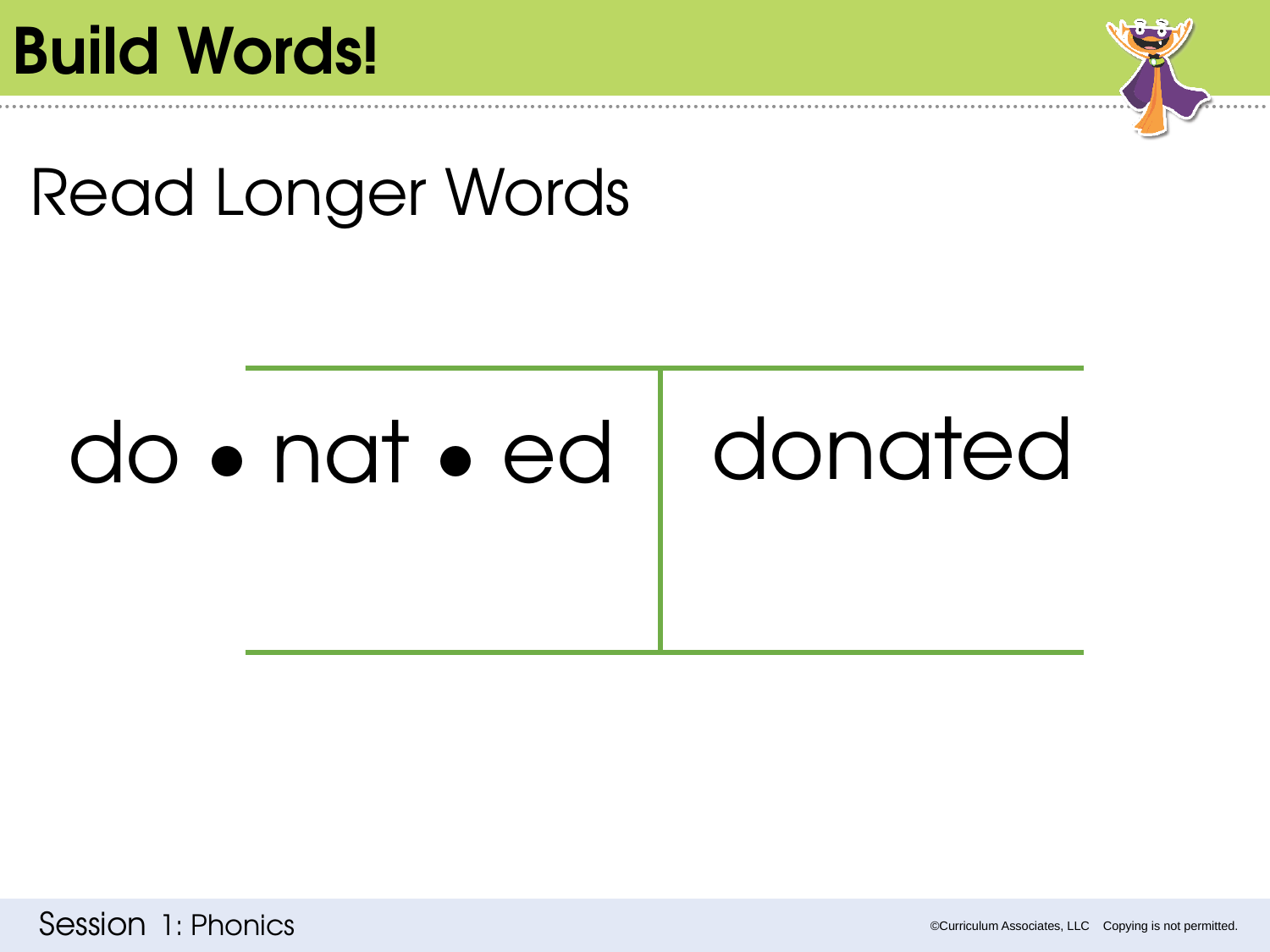

Build Words!
Read Longer Words
donated
do • nat • ed
1: Phonics